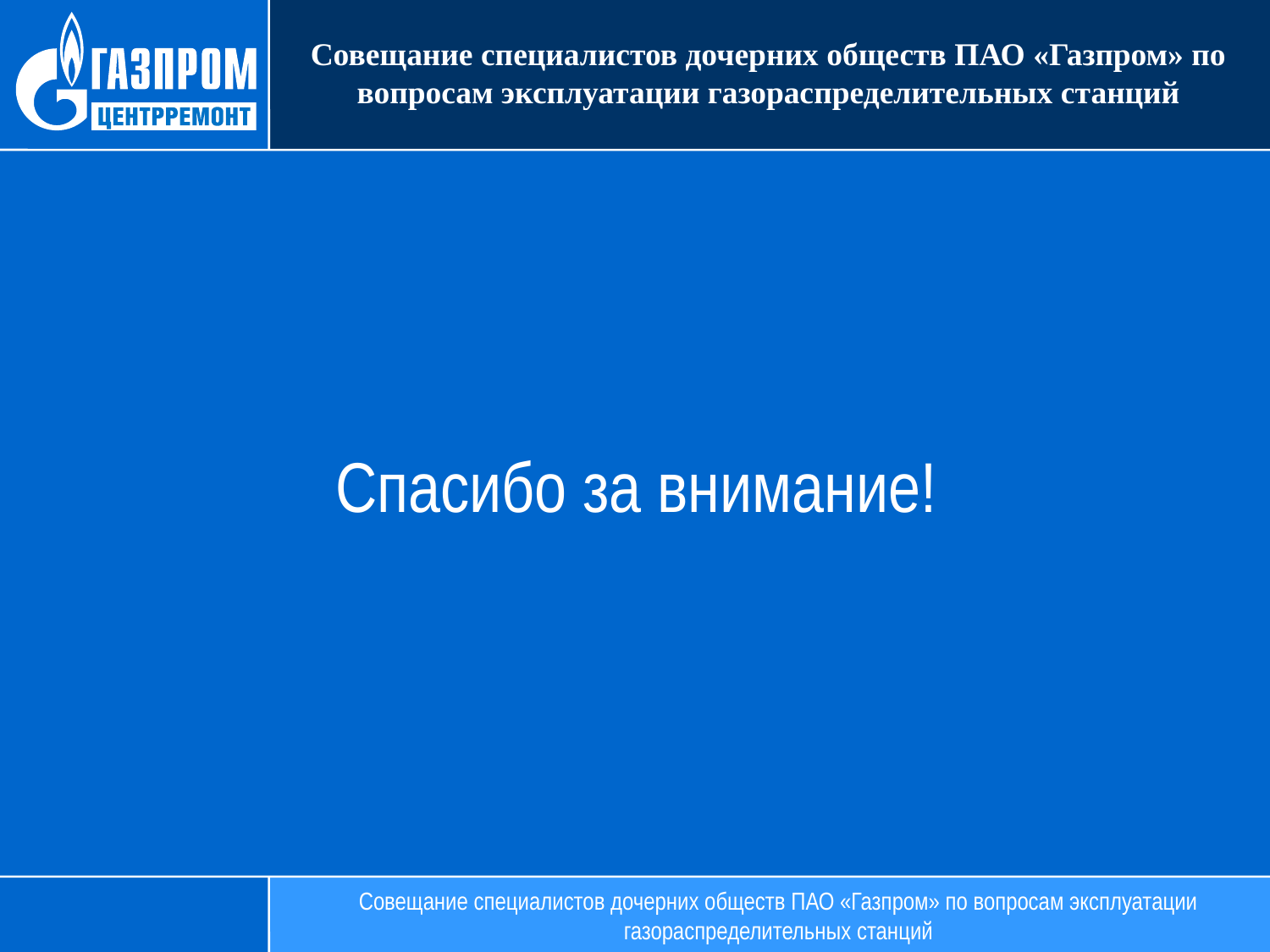

Совещание специалистов дочерних обществ ПАО «Газпром» по вопросам эксплуатации газораспределительных станций
Спасибо за внимание!
Совещание специалистов дочерних обществ ПАО «Газпром» по вопросам эксплуатации газораспределительных станций